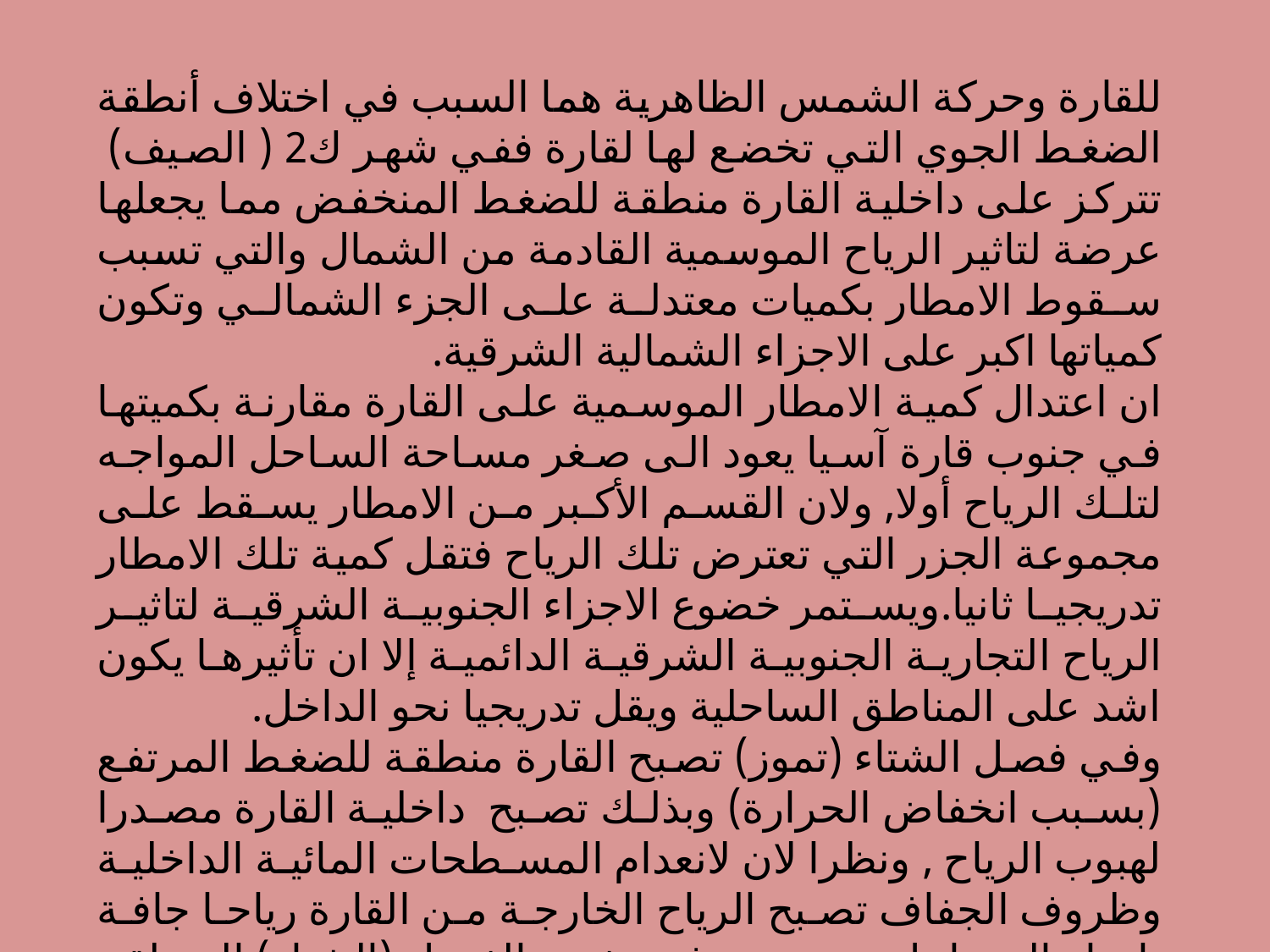

للقارة وحركة الشمس الظاهرية هما السبب في اختلاف أنطقة الضغط الجوي التي تخضع لها لقارة ففي شهر ك2 ( الصيف)  تتركز على داخلية القارة منطقة للضغط المنخفض مما يجعلها عرضة لتاثير الرياح الموسمية القادمة من الشمال والتي تسبب سقوط الامطار بكميات معتدلة على الجزء الشمالي وتكون كمياتها اكبر على الاجزاء الشمالية الشرقية.
ان اعتدال كمية الامطار الموسمية على القارة مقارنة بكميتها في جنوب قارة آسيا يعود الى صغر مساحة الساحل المواجه لتلك الرياح أولا, ولان القسم الأكبر من الامطار يسقط على مجموعة الجزر التي تعترض تلك الرياح فتقل كمية تلك الامطار تدريجيا ثانيا.ويستمر خضوع الاجزاء الجنوبية الشرقية لتاثير الرياح التجارية الجنوبية الشرقية الدائمية إلا ان تأثيرها يكون اشد على المناطق الساحلية ويقل تدريجيا نحو الداخل.
وفي فصل الشتاء (تموز) تصبح القارة منطقة للضغط المرتفع (بسبب انخفاض الحرارة) وبذلك تصبح  داخلية القارة مصدرا لهبوب الرياح , ونظرا لان لانعدام المسطحات المائية الداخلية وظروف الجفاف تصبح الرياح الخارجة من القارة رياحا جافة باتجاه السواحل , وتتعرض في نفس الفصل (الشتاء) المنطقة الجنوبية والجنوبية الغربية الى المنخفضات الجوية ( أضداد الأعاصير) التي تسبب في سقوط الامطار عليها والتي تعرف بإقليم البحر المتوسط .